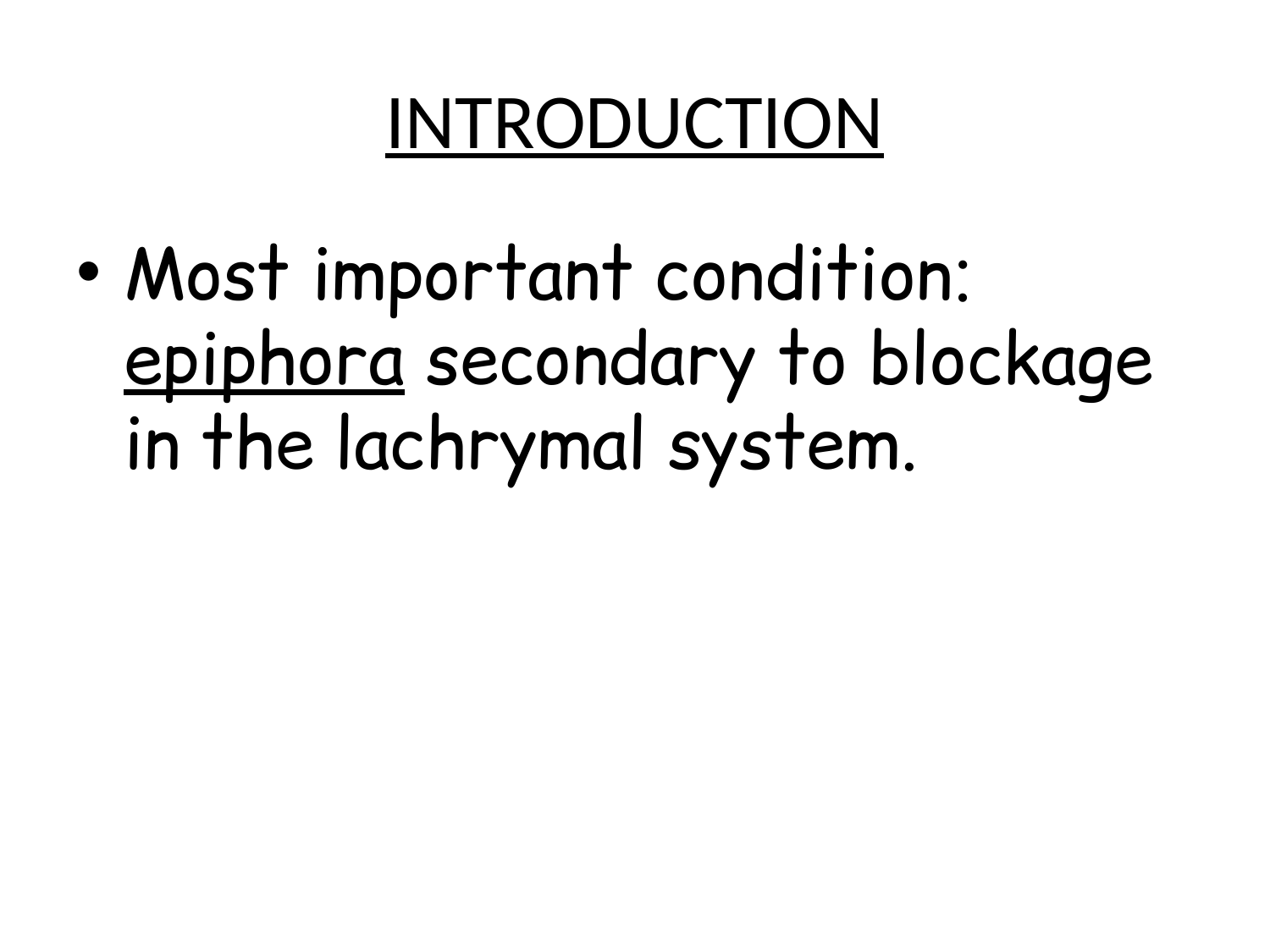

# INTRODUCTION
Most important condition: epiphora secondary to blockage in the lachrymal system.